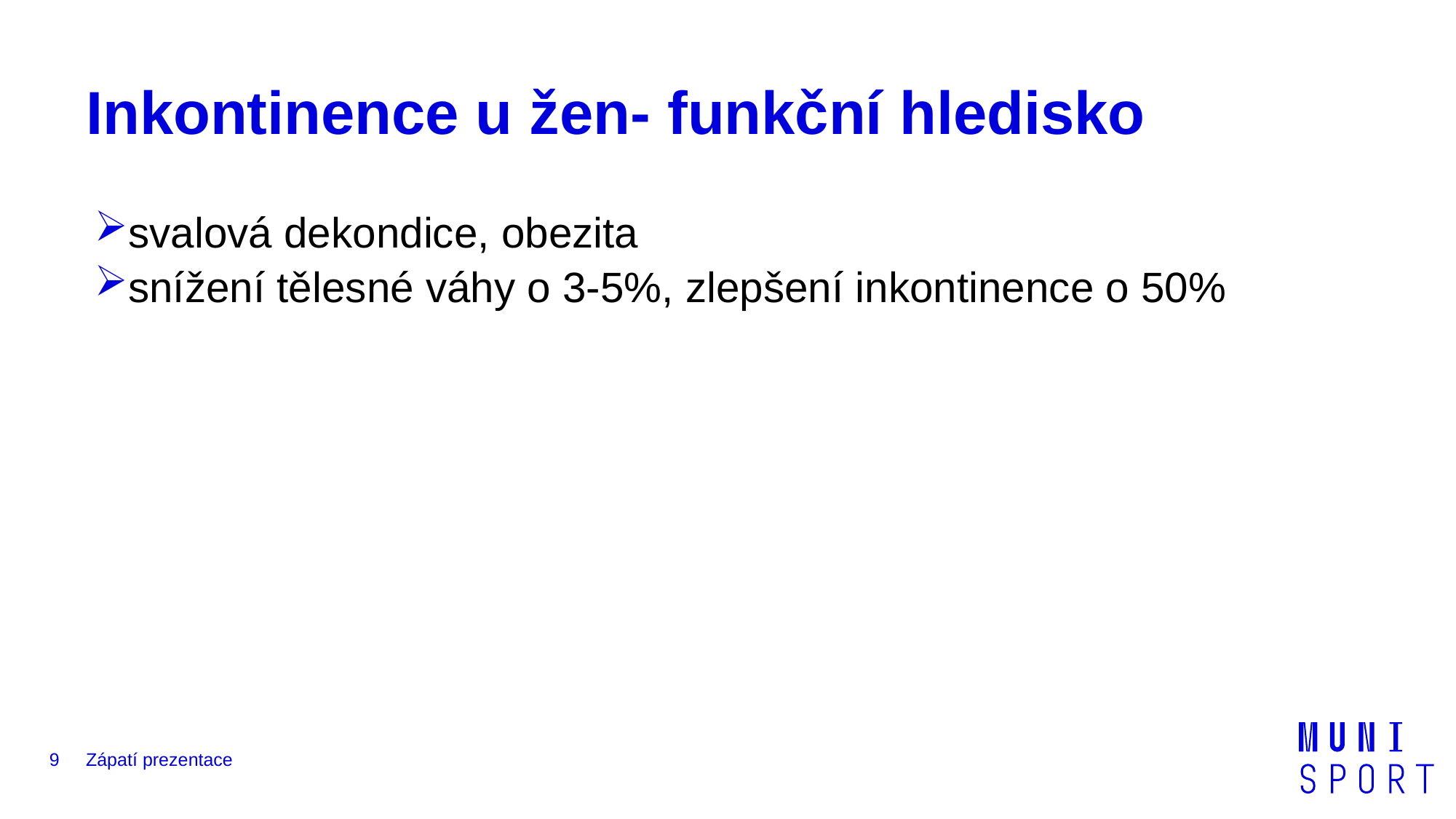

# Inkontinence u žen- funkční hledisko
svalová dekondice, obezita
snížení tělesné váhy o 3-5%, zlepšení inkontinence o 50%
9
Zápatí prezentace